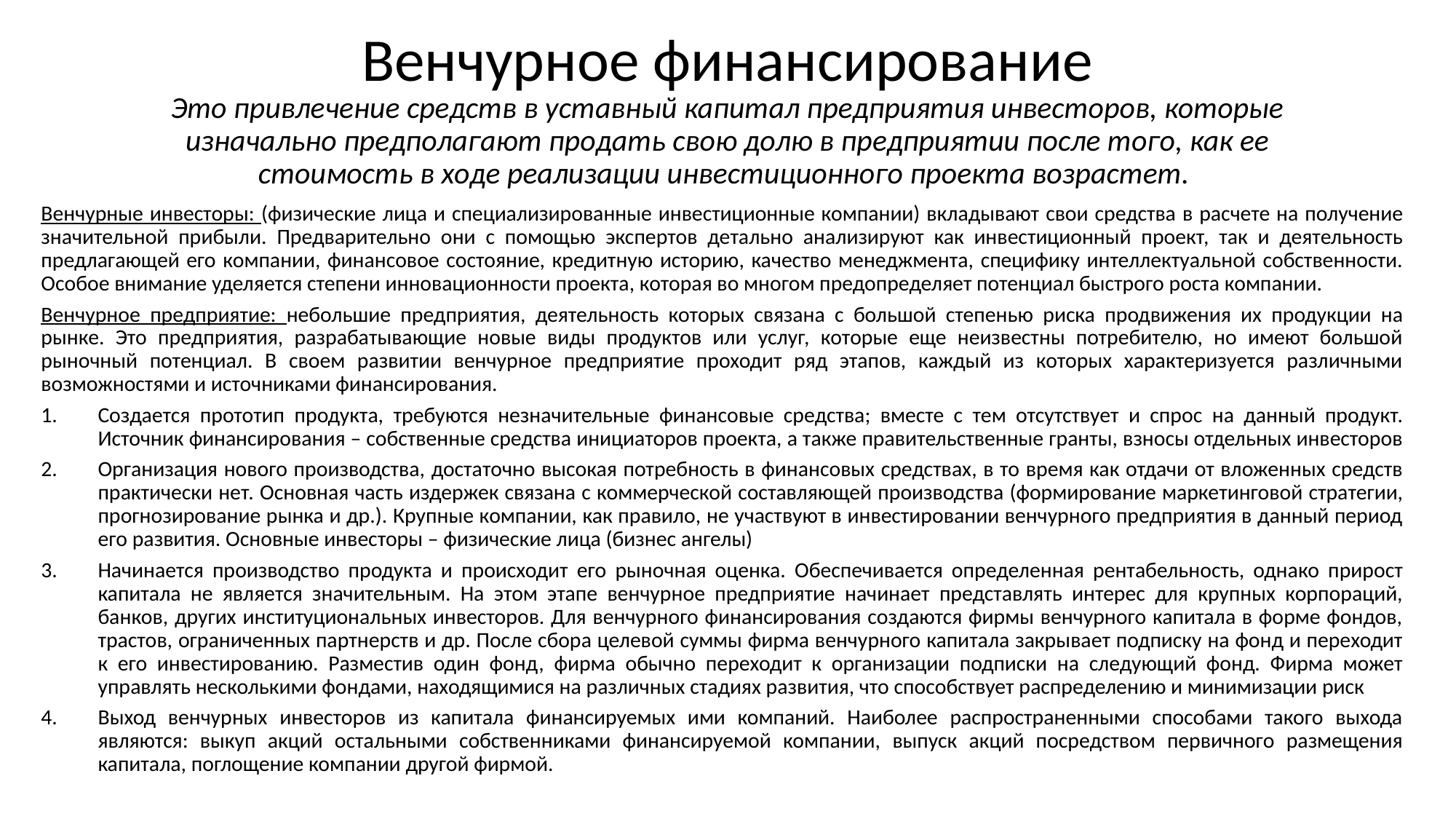

# Венчурное финансирование
Это привлечение средств в уставный капитал предприятия инвесторов, которые изначально предполагают продать свою долю в предприятии после того, как ее стоимость в ходе реализации инвестиционного проекта возрастет.
Венчурные инвесторы: (физические лица и специализированные инвестиционные компании) вкладывают свои средства в расчете на получение значительной прибыли. Предварительно они с помощью экспертов детально анализируют как инвестиционный проект, так и деятельность предлагающей его компании, финансовое состояние, кредитную историю, качество менеджмента, специфику интеллектуальной собственности. Особое внимание уделяется степени инновационности проекта, которая во многом предопределяет потенциал быстрого роста компании.
Венчурное предприятие: небольшие предприятия, деятельность которых связана с большой степенью риска продвижения их продукции на рынке. Это предприятия, разрабатывающие новые виды продуктов или услуг, которые еще неизвестны потребителю, но имеют большой рыночный потенциал. В своем развитии венчурное предприятие проходит ряд этапов, каждый из которых характеризуется различными возможностями и источниками финансирования.
Создается прототип продукта, требуются незначительные финансовые средства; вместе с тем отсутствует и спрос на данный продукт. Источник финансирования – собственные средства инициаторов проекта, а также правительственные гранты, взносы отдельных инвесторов
Организация нового производства, достаточно высокая потребность в финансовых средствах, в то время как отдачи от вложенных средств практически нет. Основная часть издержек связана с коммерческой составляющей производства (формирование маркетинговой стратегии, прогнозирование рынка и др.). Крупные компании, как правило, не участвуют в инвестировании венчурного предприятия в данный период его развития. Основные инвесторы – физические лица (бизнес ангелы)
Начинается производство продукта и происходит его рыночная оценка. Обеспечивается определенная рентабельность, однако прирост капитала не является значительным. На этом этапе венчурное предприятие начинает представлять интерес для крупных корпораций, банков, других институциональных инвесторов. Для венчурного финансирования создаются фирмы венчурного капитала в форме фондов, трастов, ограниченных партнерств и др. После сбора целевой суммы фирма венчурного капитала закрывает подписку на фонд и переходит к его инвестированию. Разместив один фонд, фирма обычно переходит к организации подписки на следующий фонд. Фирма может управлять несколькими фондами, находящимися на различных стадиях развития, что способствует распределению и минимизации риск
Выход венчурных инвесторов из капитала финансируемых ими компаний. Наиболее распространенными способами такого выхода являются: выкуп акций остальными собственниками финансируемой компании, выпуск акций посредством первичного размещения капитала, поглощение компании другой фирмой.